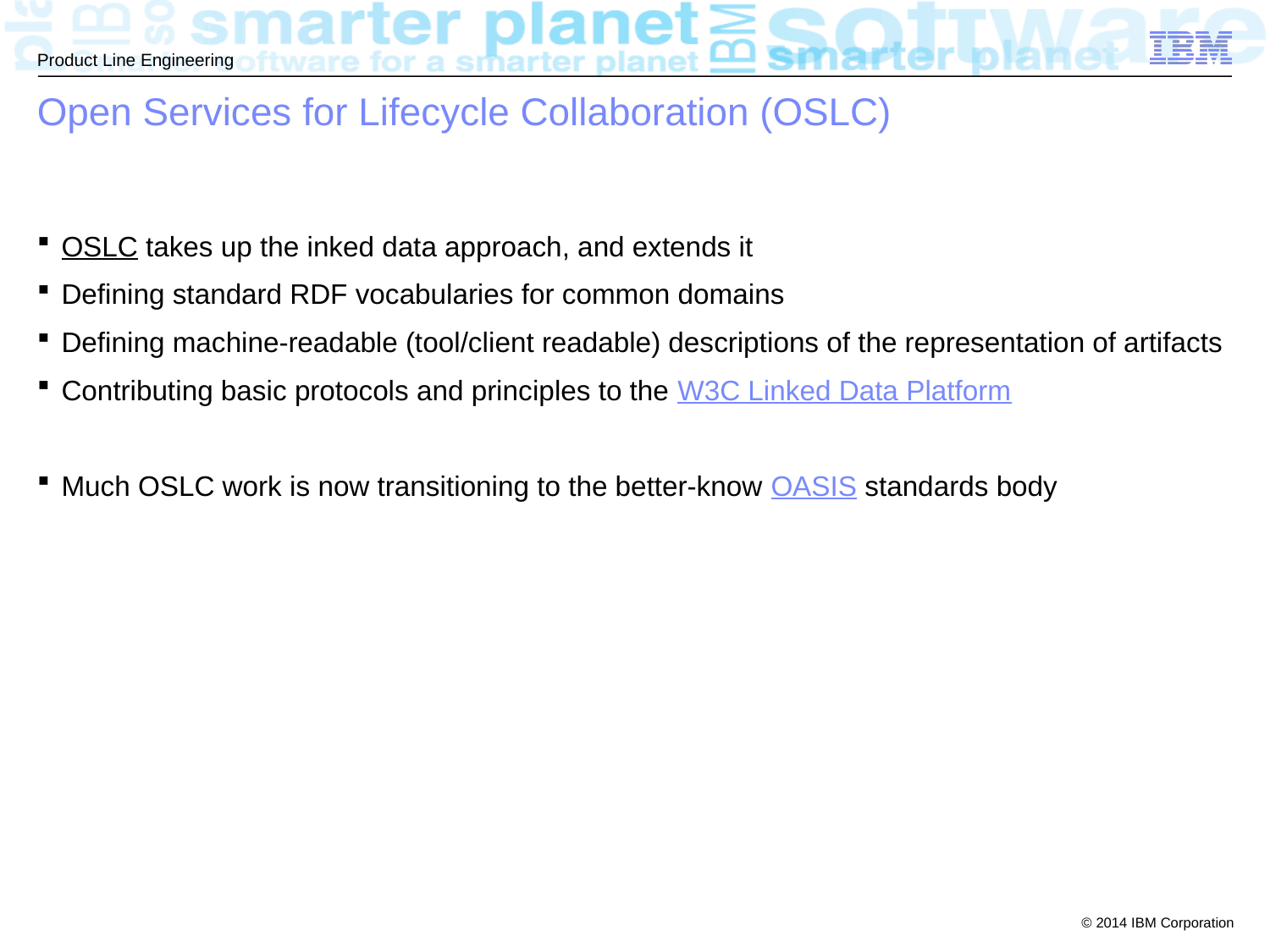

# Open Services for Lifecycle Collaboration (OSLC)
OSLC takes up the inked data approach, and extends it
Defining standard RDF vocabularies for common domains
Defining machine-readable (tool/client readable) descriptions of the representation of artifacts
Contributing basic protocols and principles to the W3C Linked Data Platform

Much OSLC work is now transitioning to the better-know OASIS standards body